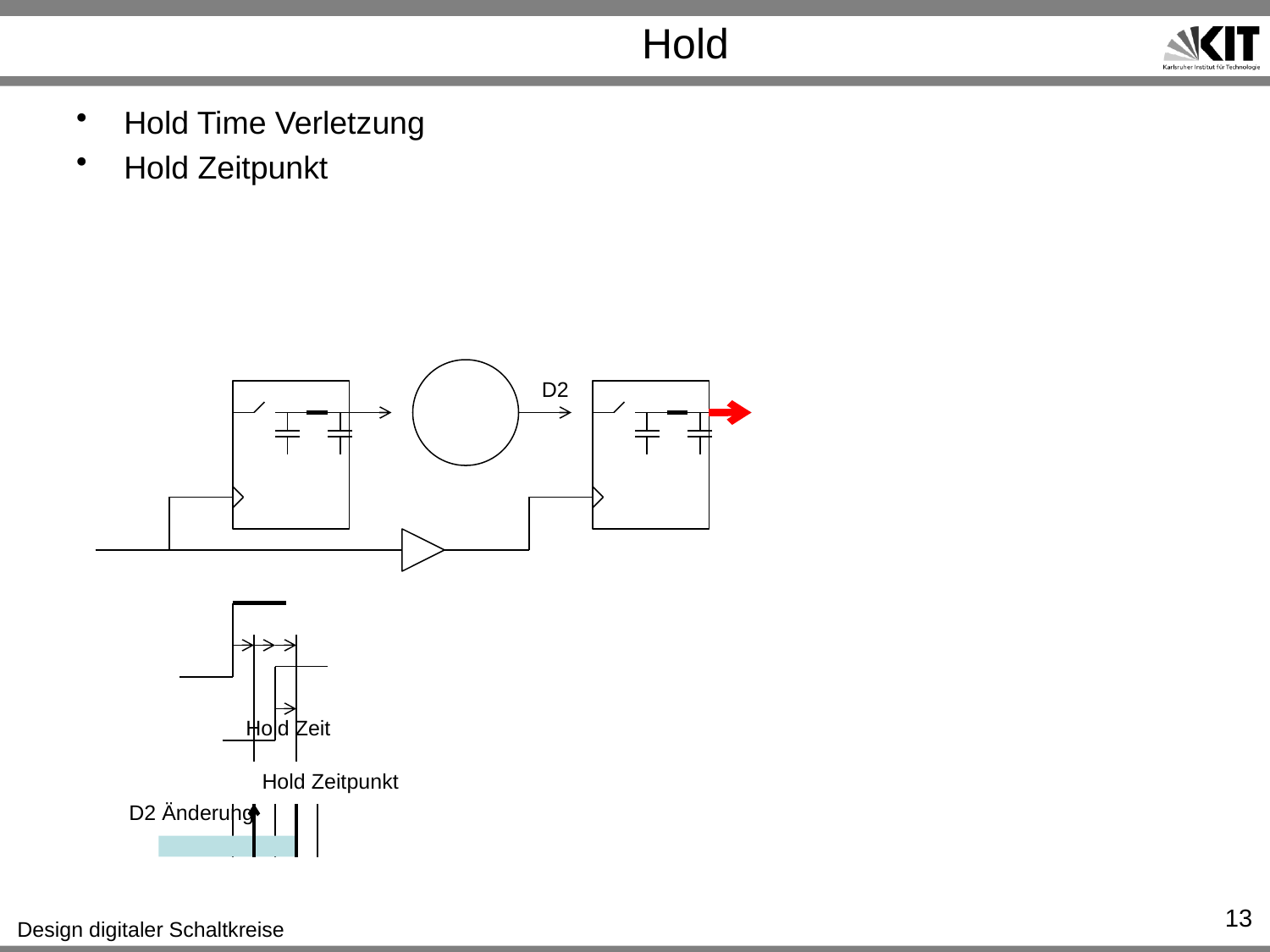

# Hold
Hold Time Verletzung
Hold Zeitpunkt

D2

Hold Zeit
Hold Zeitpunkt
D2 Änderung

13